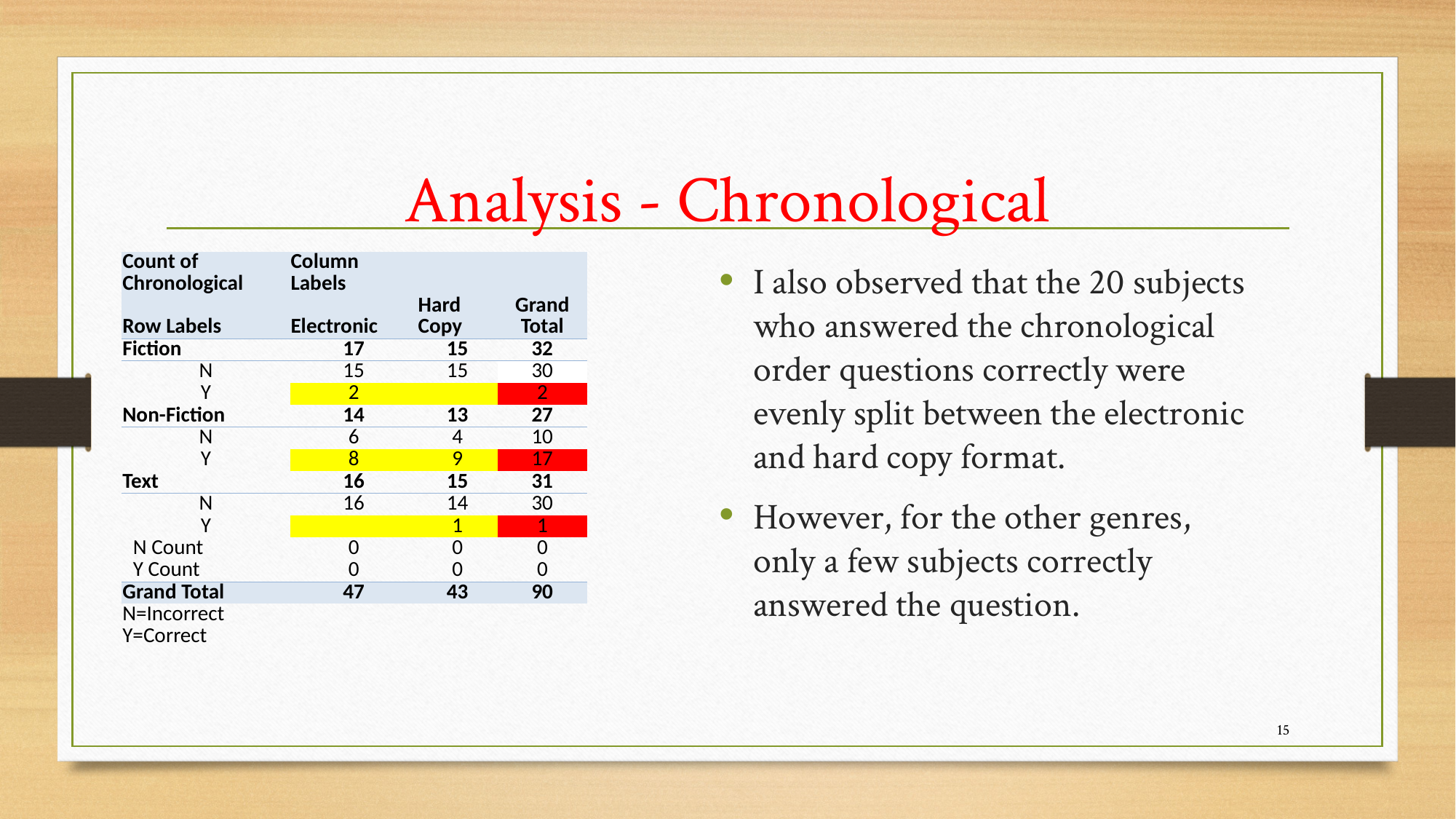

# Analysis - Chronological
| Count of Chronological | Column Labels |  |  |
| --- | --- | --- | --- |
| Row Labels | Electronic | Hard Copy | Grand Total |
| Fiction | 17 | 15 | 32 |
| N | 15 | 15 | 30 |
| Y | 2 |  | 2 |
| Non-Fiction | 14 | 13 | 27 |
| N | 6 | 4 | 10 |
| Y | 8 | 9 | 17 |
| Text | 16 | 15 | 31 |
| N | 16 | 14 | 30 |
| Y |  | 1 | 1 |
| N Count | 0 | 0 | 0 |
| Y Count | 0 | 0 | 0 |
| Grand Total | 47 | 43 | 90 |
| N=Incorrect |  |  |  |
| Y=Correct |  |  |  |
I also observed that the 20 subjects who answered the chronological order questions correctly were evenly split between the electronic and hard copy format.
However, for the other genres, only a few subjects correctly answered the question.
15